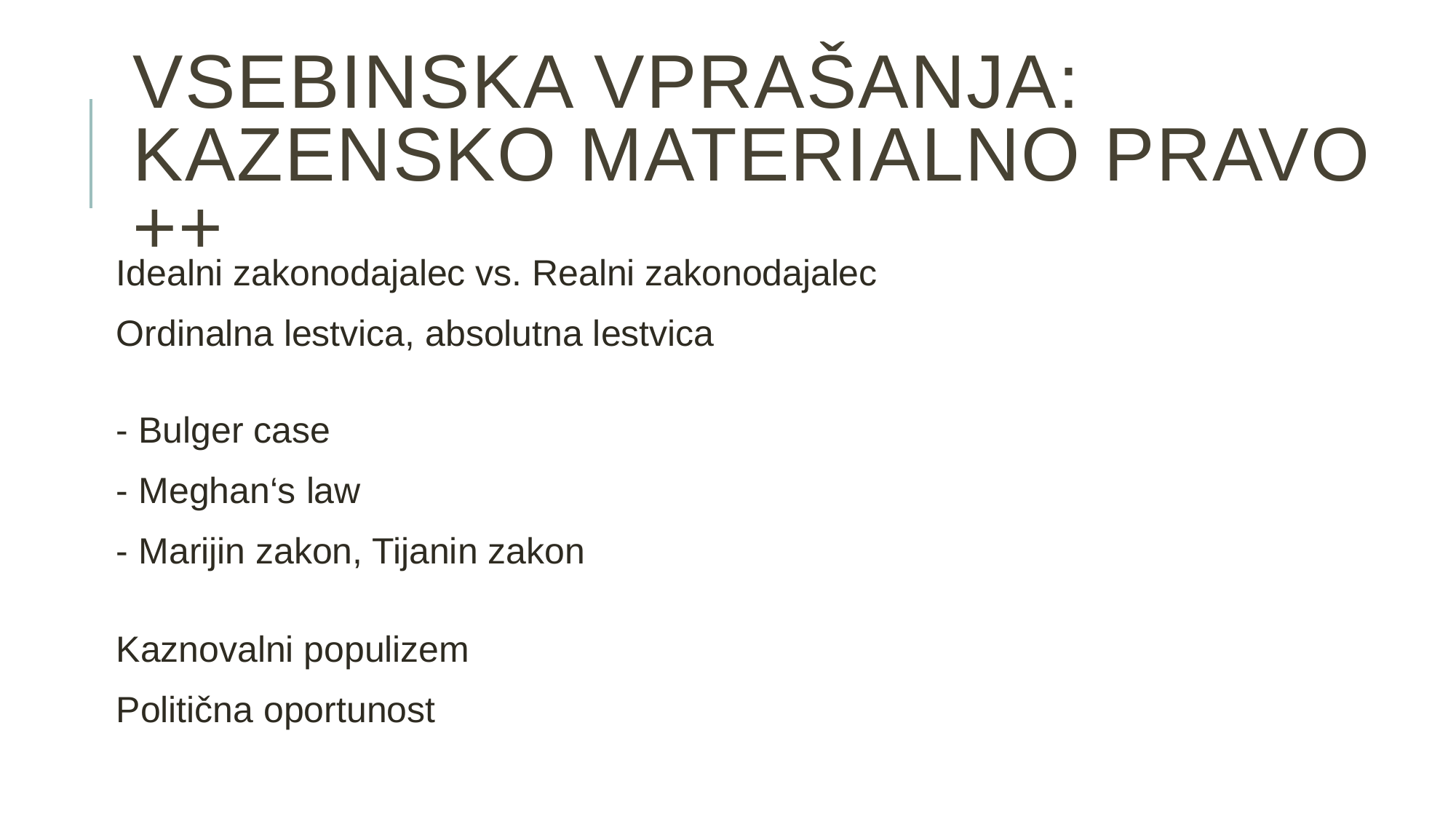

# Vsebinska vprašanja: kazensko materialno pravo ++
Idealni zakonodajalec vs. Realni zakonodajalec
Ordinalna lestvica, absolutna lestvica

- Bulger case
- Meghan‘s law
- Marijin zakon, Tijanin zakon

Kaznovalni populizem
Politična oportunost